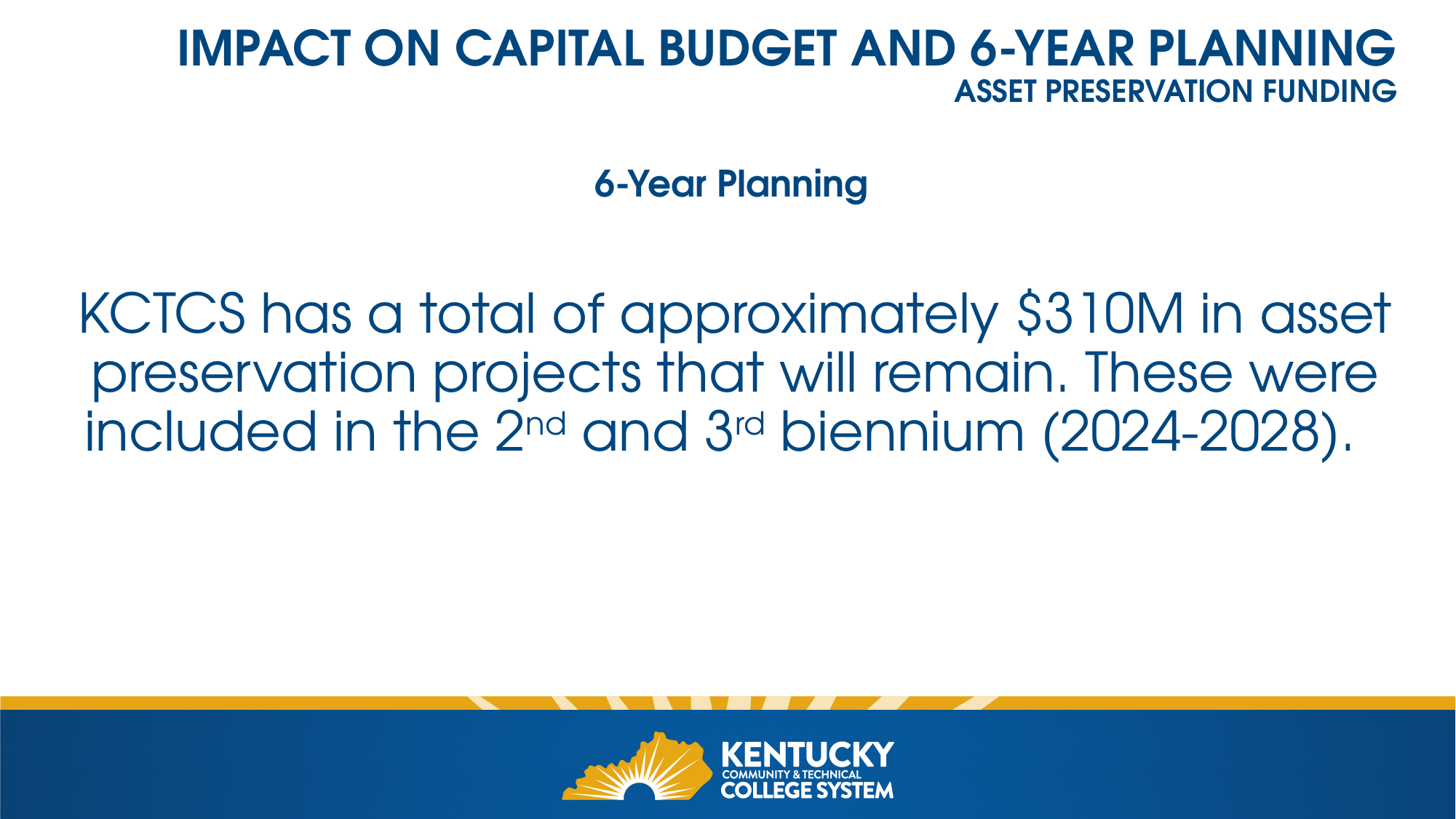

# Impact on Capital Budget and 6-year planning Asset Preservation funding
6-Year Planning
KCTCS has a total of approximately $310M in asset preservation projects that will remain. These were included in the 2nd and 3rd biennium (2024-2028).